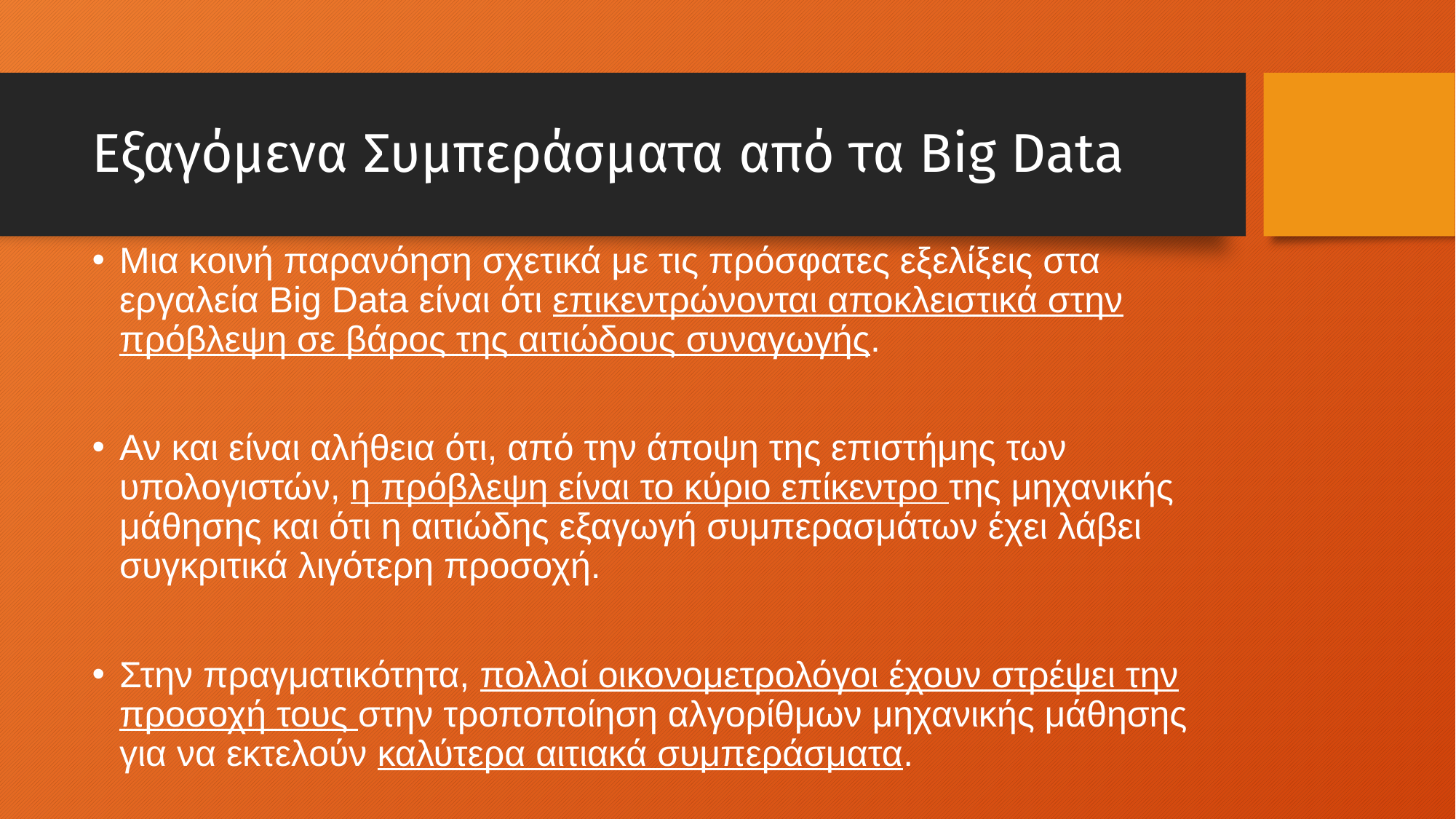

# Εξαγόμενα Συμπεράσματα από τα Big Data
Μια κοινή παρανόηση σχετικά με τις πρόσφατες εξελίξεις στα εργαλεία Big Data είναι ότι επικεντρώνονται αποκλειστικά στην πρόβλεψη σε βάρος της αιτιώδους συναγωγής.

Αν και είναι αλήθεια ότι, από την άποψη της επιστήμης των υπολογιστών, η πρόβλεψη είναι το κύριο επίκεντρο της μηχανικής μάθησης και ότι η αιτιώδης εξαγωγή συμπερασμάτων έχει λάβει συγκριτικά λιγότερη προσοχή.

Στην πραγματικότητα, πολλοί οικονομετρολόγοι έχουν στρέψει την προσοχή τους στην τροποποίηση αλγορίθμων μηχανικής μάθησης για να εκτελούν καλύτερα αιτιακά συμπεράσματα.